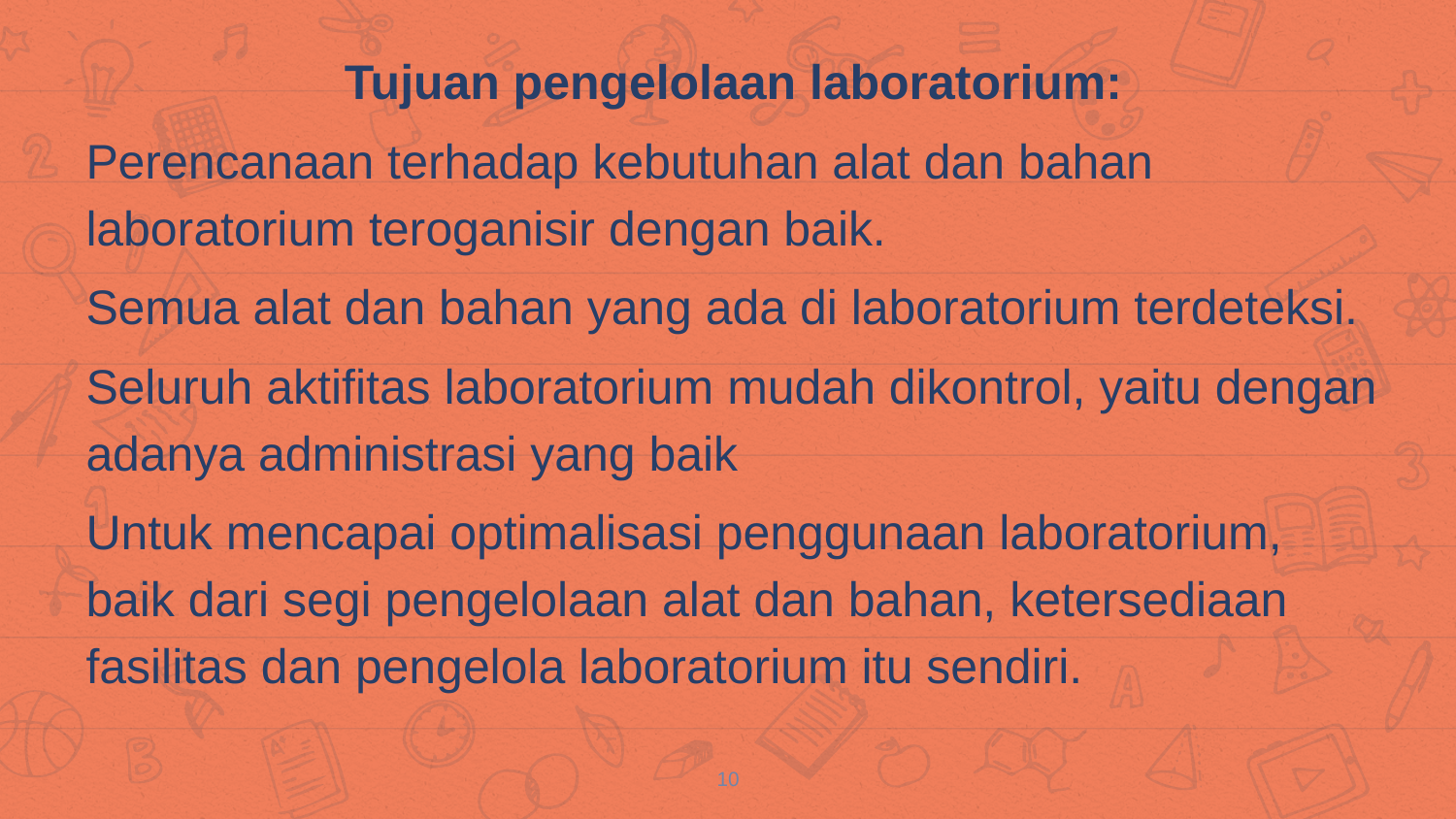

Tujuan pengelolaan laboratorium:
Perencanaan terhadap kebutuhan alat dan bahan laboratorium teroganisir dengan baik.
Semua alat dan bahan yang ada di laboratorium terdeteksi.
Seluruh aktifitas laboratorium mudah dikontrol, yaitu dengan adanya administrasi yang baik
Untuk mencapai optimalisasi penggunaan laboratorium, baik dari segi pengelolaan alat dan bahan, ketersediaan fasilitas dan pengelola laboratorium itu sendiri.

10